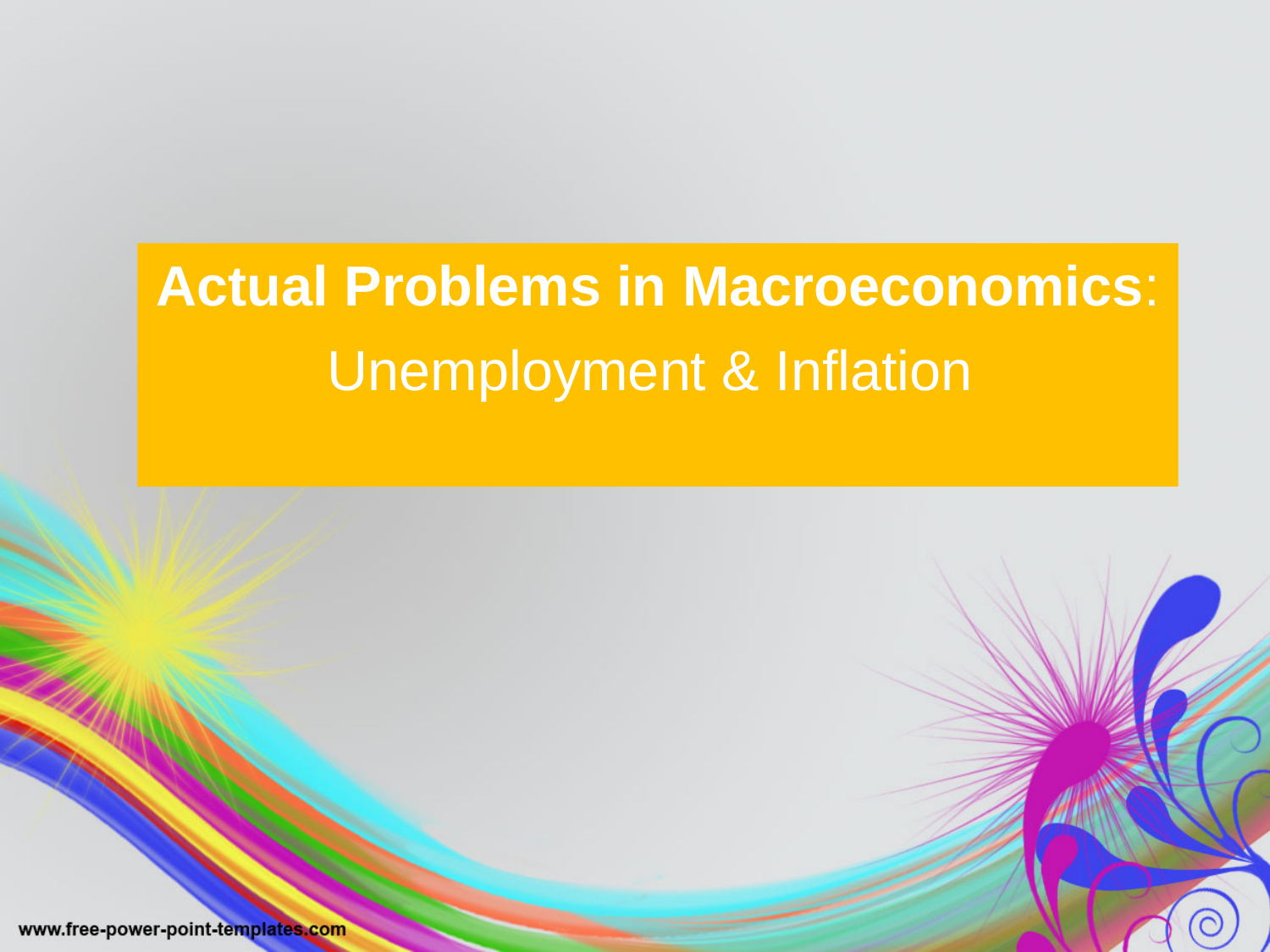

Actual Problems in Macroeconomics:
Unemployment & Inflation